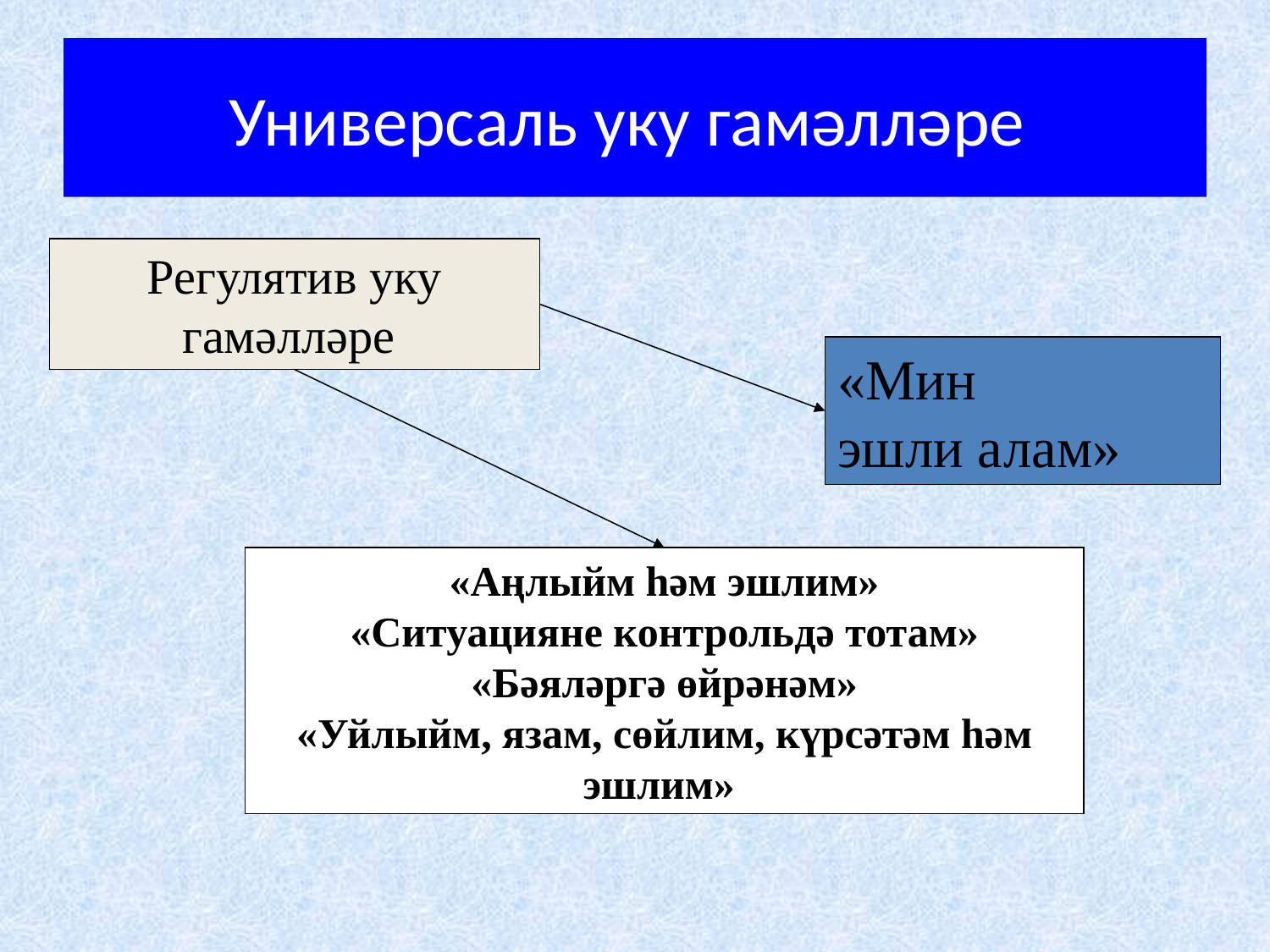

# Универсаль уку гамәлләре

Регулятив уку гамәлләре
«Мин
эшли алам»
«Аңлыйм һәм эшлим»
«Ситуацияне контрольдә тотам»
«Бәяләргә өйрәнәм»
«Уйлыйм, язам, сөйлим, күрсәтәм һәм эшлим»